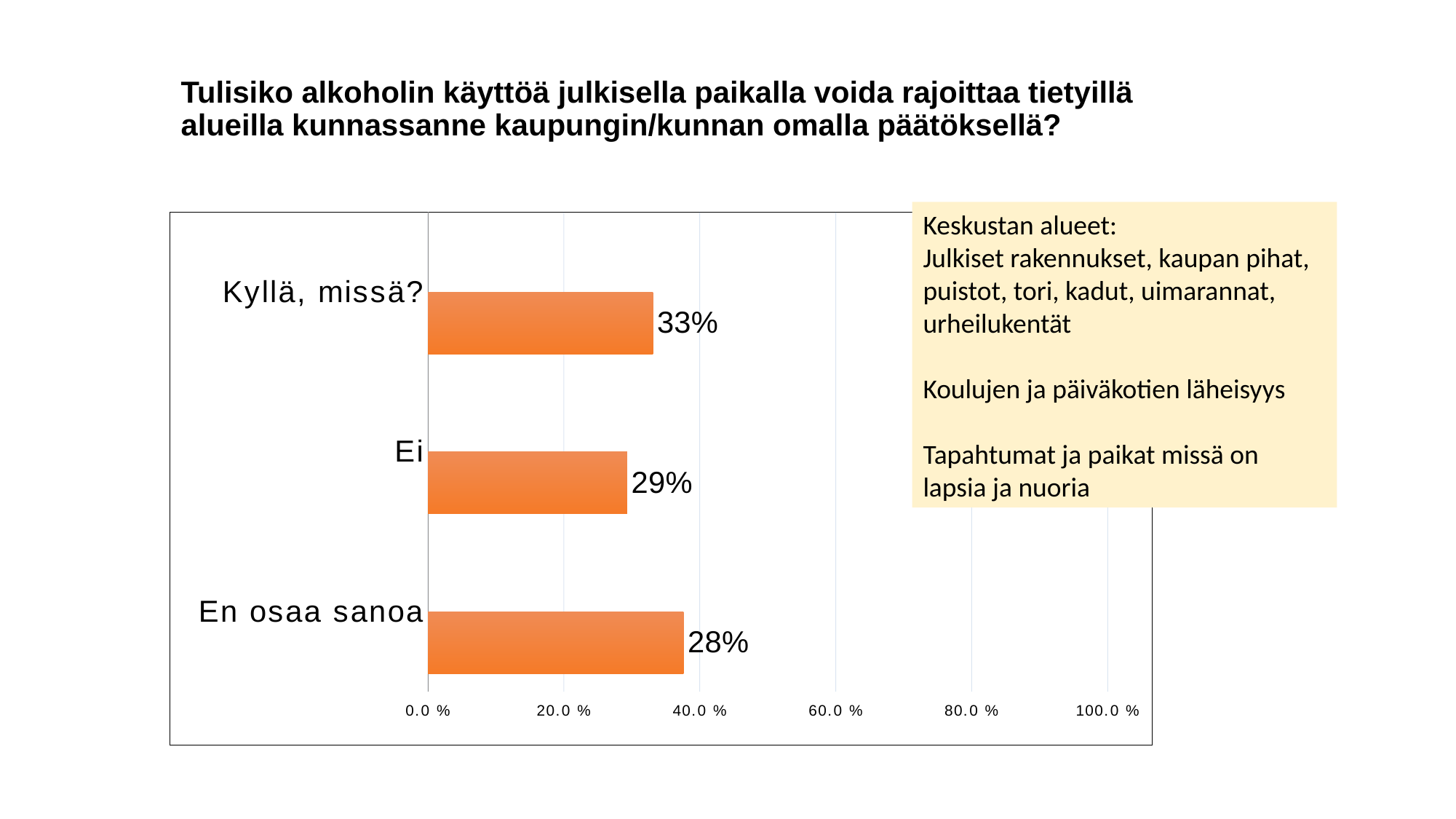

Tulisiko alkoholin käyttöä julkisella paikalla voida rajoittaa tietyillä alueilla kunnassanne kaupungin/kunnan omalla päätöksellä?
Keskustan alueet:
Julkiset rakennukset, kaupan pihat, puistot, tori, kadut, uimarannat, urheilukentät

Koulujen ja päiväkotien läheisyys

Tapahtumat ja paikat missä on lapsia ja nuoria

### Chart

| Category | Päihdetilannekysely_syksy_2019_kevät2020 - yhdistetty v3 (Kaikki vastaajat) (KA:0.0, Hajonta:0.0) (Vastauksia:0) | vastaukset (Kaikki vastaajat) (KA:2.04, Hajonta:0.84) (Vastauksia:4030) |
|---|---|---|
| Kyllä, missä? | 0.0 | 0.331 |
| Ei | 0.0 | 0.293 |
| En osaa sanoa | 0.0 | 0.376 |